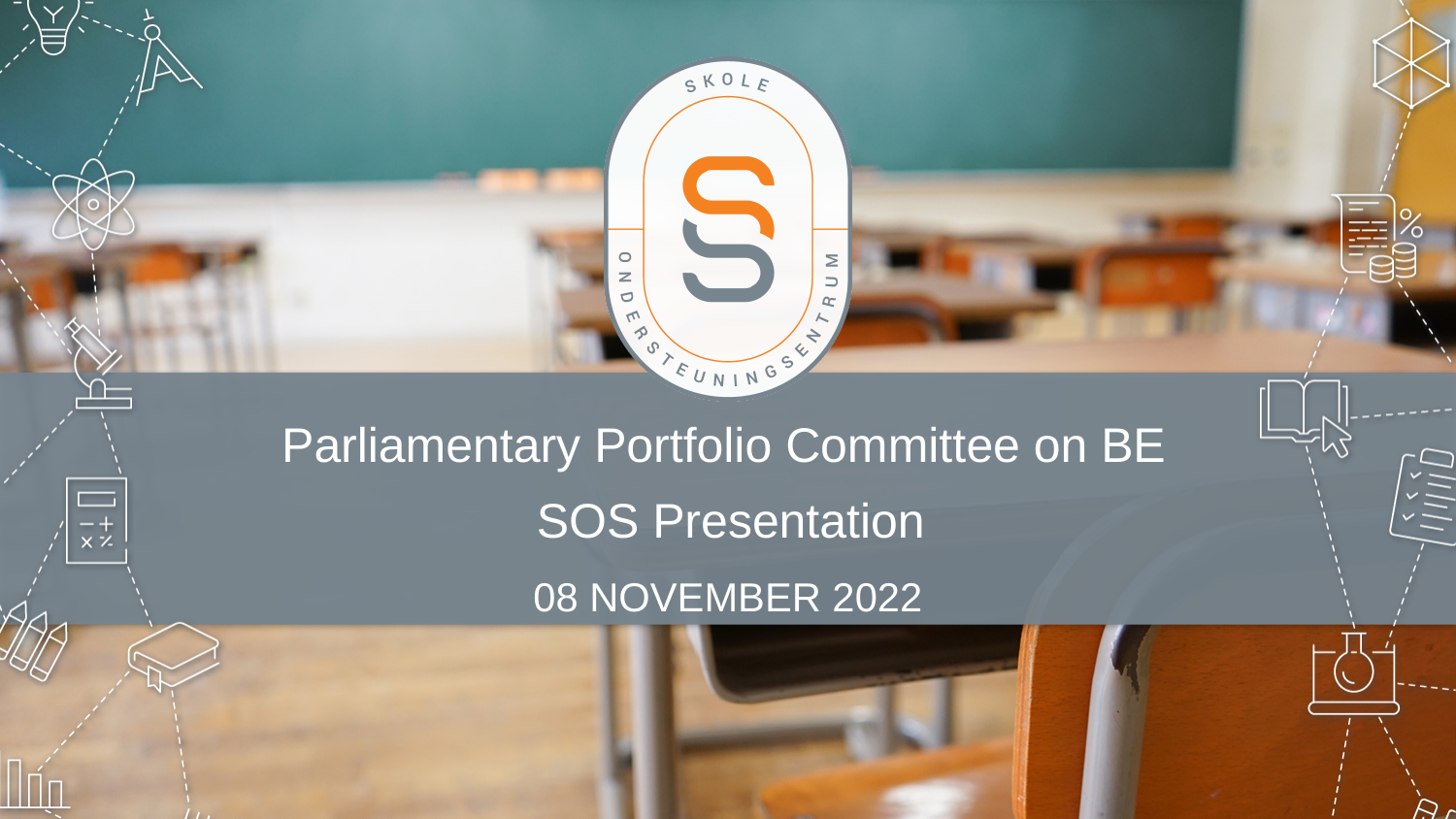

Parliamentary Portfolio Committee on BE
SOS Presentation
# 08 NOVEMBER 2022